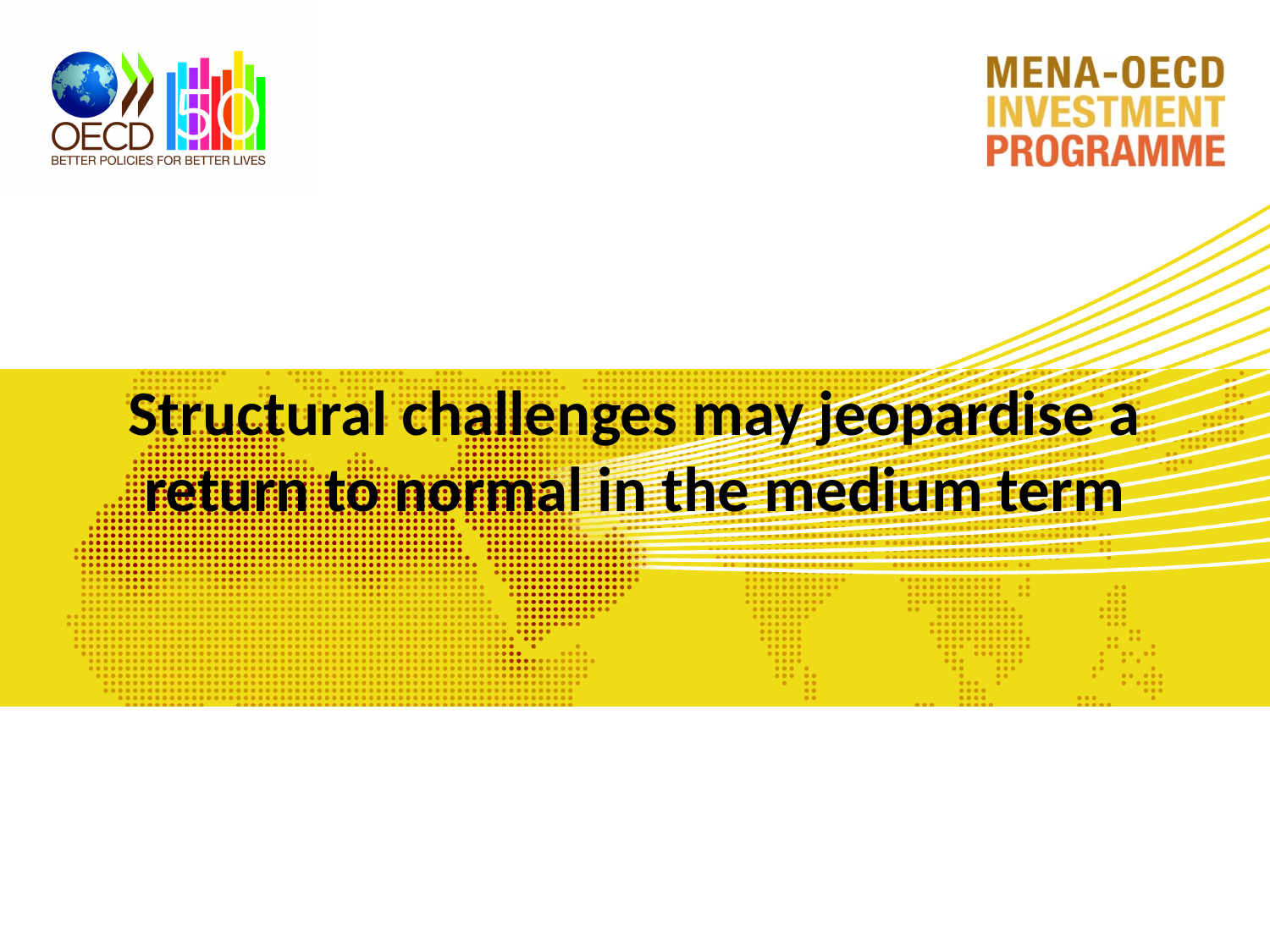

# Structural challenges may jeopardise a return to normal in the medium term